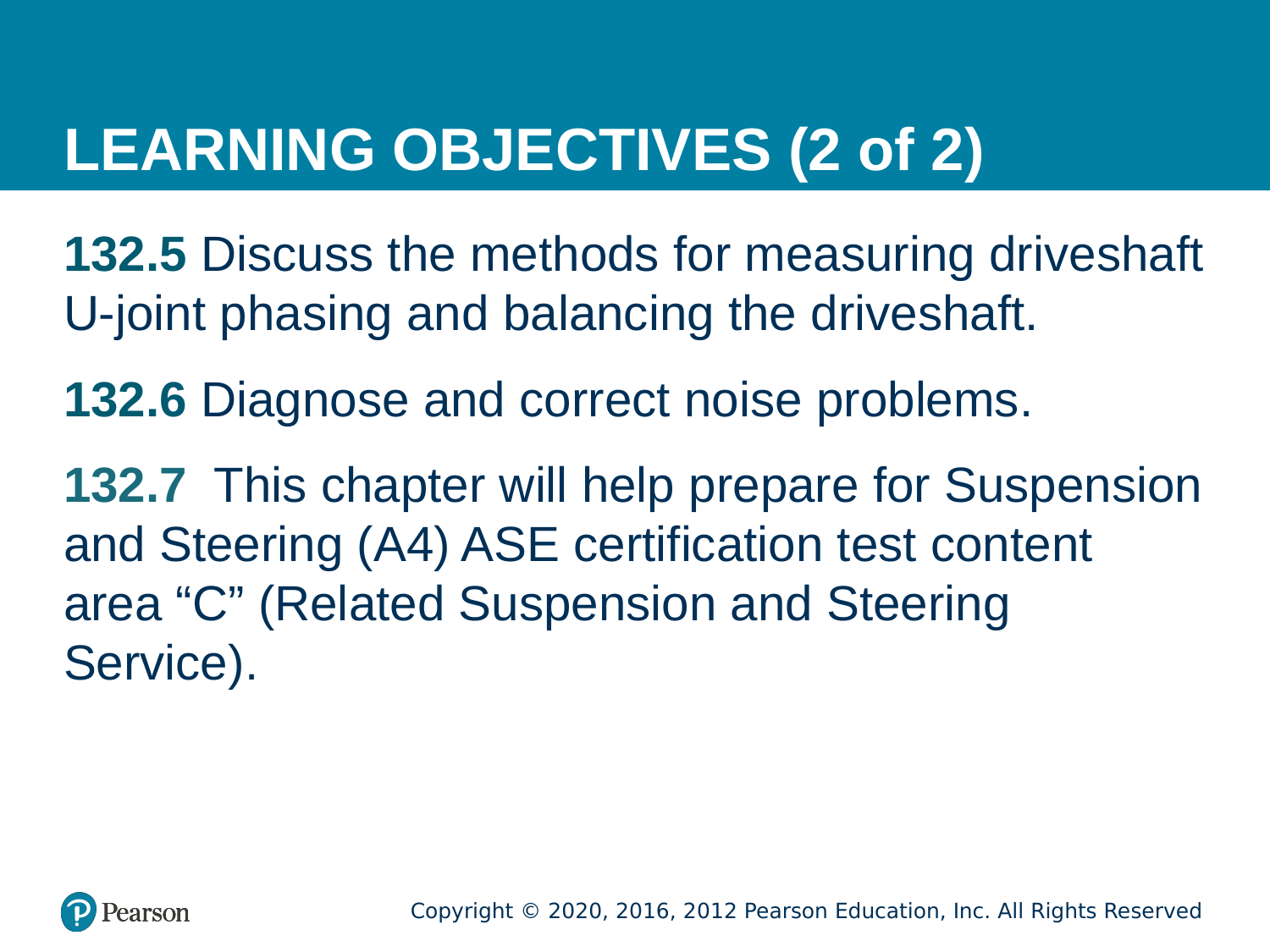

# LEARNING OBJECTIVES (2 of 2)
132.5 Discuss the methods for measuring driveshaft U-joint phasing and balancing the driveshaft.
132.6 Diagnose and correct noise problems.
132.7  This chapter will help prepare for Suspension and Steering (A4) ASE certification test content area “C” (Related Suspension and Steering Service).